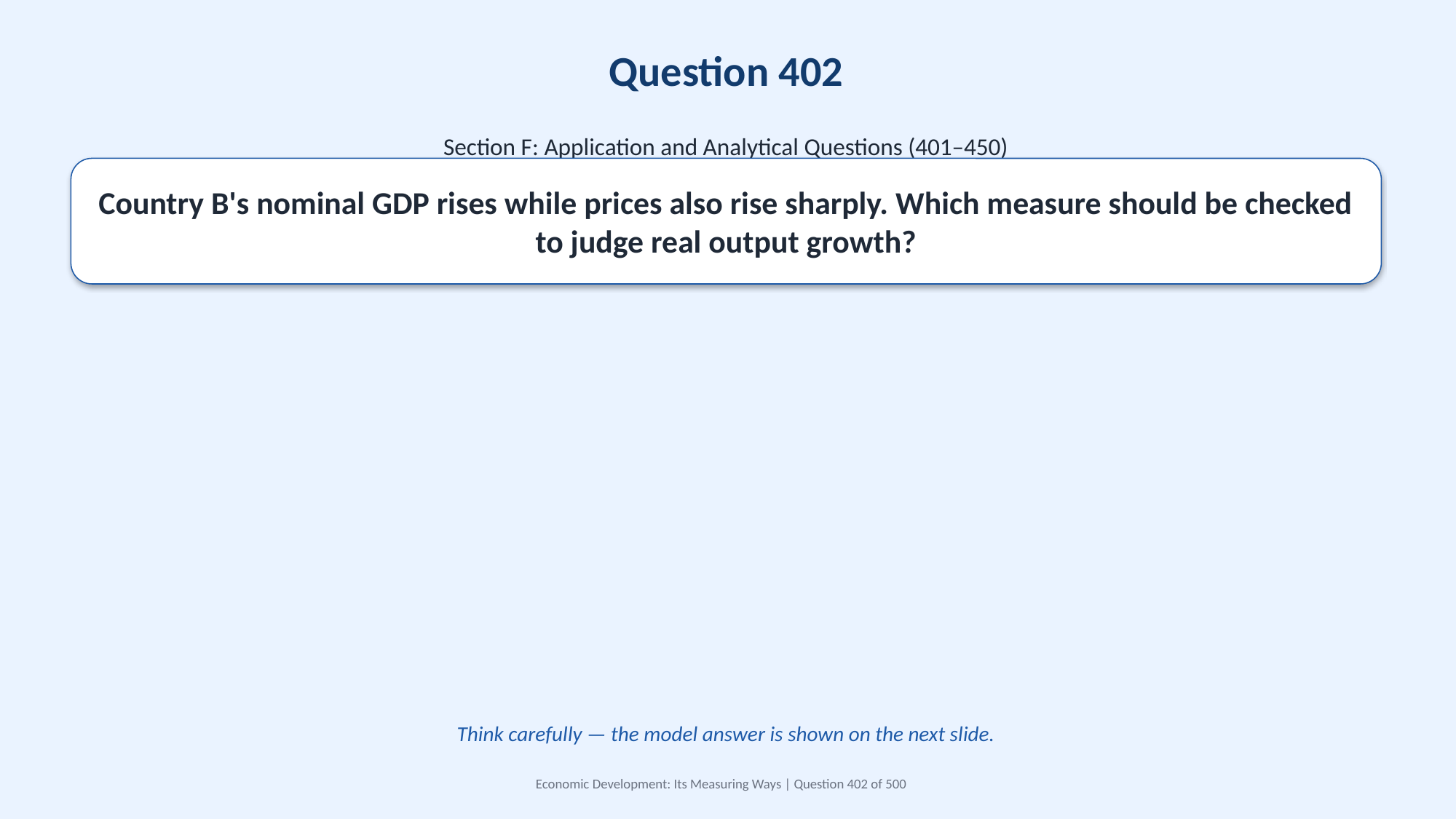

Question 402
Section F: Application and Analytical Questions (401–450)
Country B's nominal GDP rises while prices also rise sharply. Which measure should be checked to judge real output growth?
Think carefully — the model answer is shown on the next slide.
Economic Development: Its Measuring Ways | Question 402 of 500